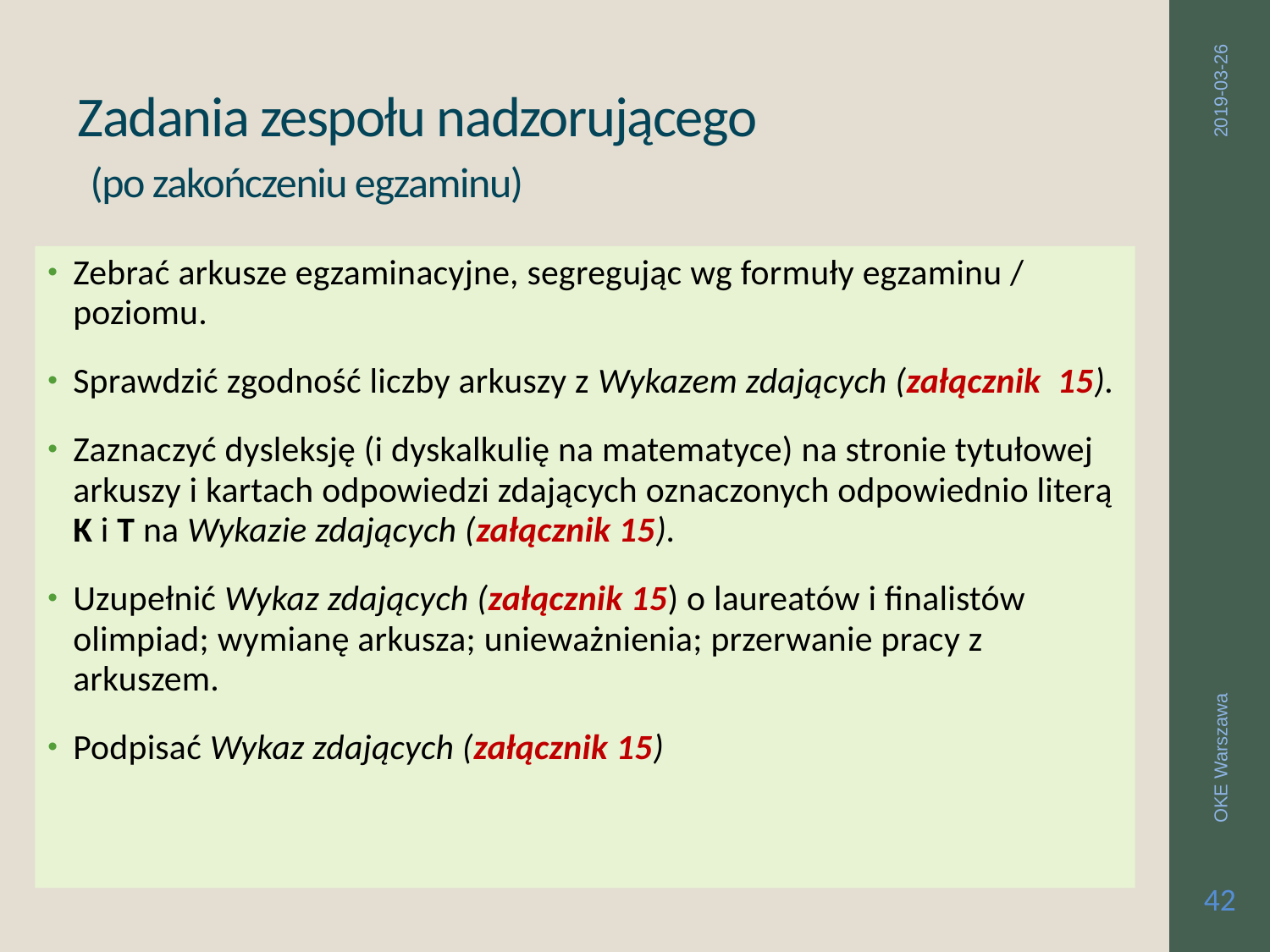

# Zadania zespołu nadzorującego (po zakończeniu egzaminu)
2019-03-26
Zebrać arkusze egzaminacyjne, segregując wg formuły egzaminu / poziomu.
Sprawdzić zgodność liczby arkuszy z Wykazem zdających (załącznik  15).
Zaznaczyć dysleksję (i dyskalkulię na matematyce) na stronie tytułowej  arkuszy i kartach odpowiedzi zdających oznaczonych odpowiednio literą K i T na Wykazie zdających (załącznik 15).
Uzupełnić Wykaz zdających (załącznik 15) o laureatów i finalistów olimpiad; wymianę arkusza; unieważnienia; przerwanie pracy z arkuszem.
Podpisać Wykaz zdających (załącznik 15)

OKE Warszawa
42